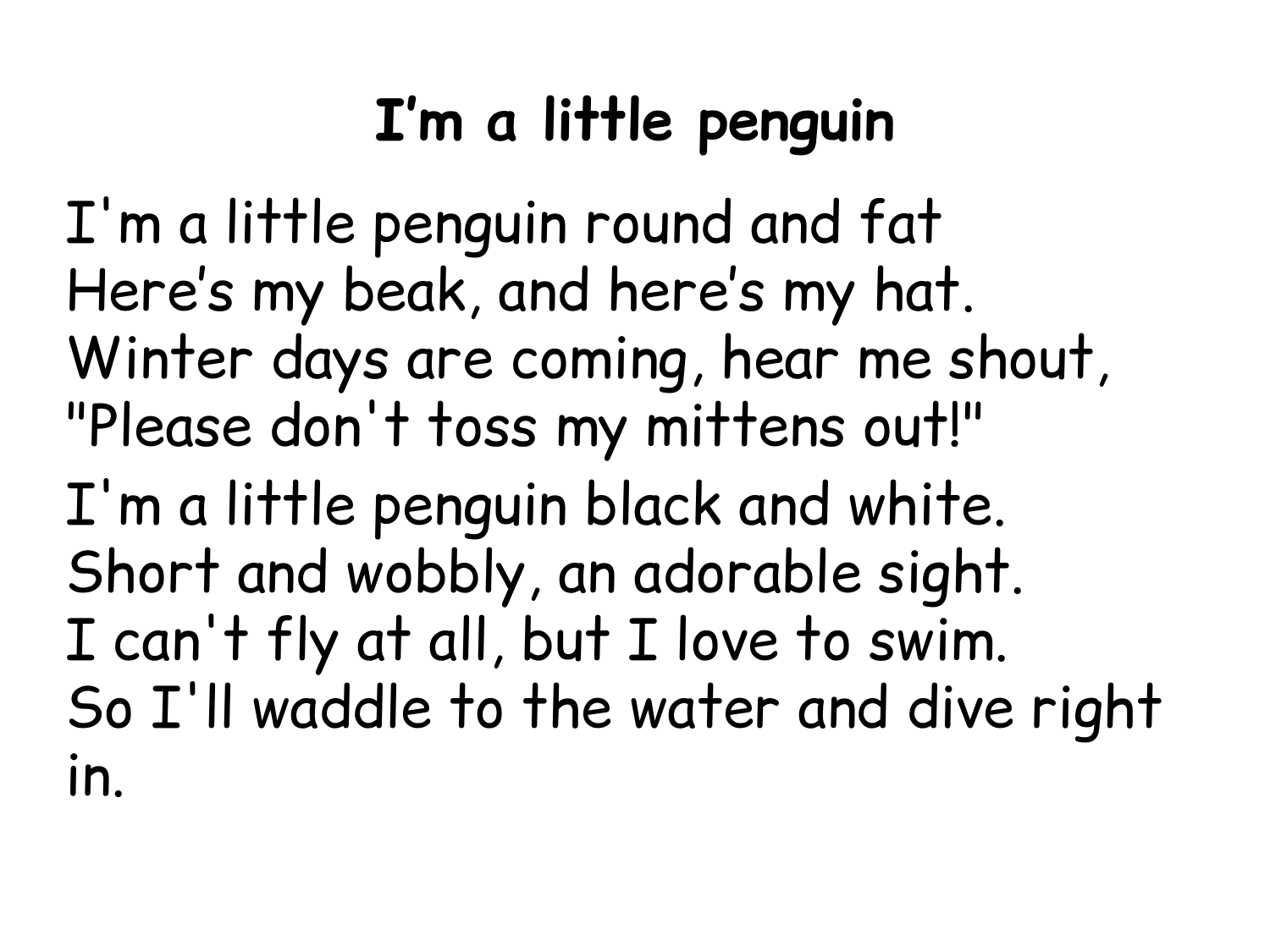

# I’m a little penguin
I'm a little penguin round and fat
Here’s my beak, and here’s my hat.
Winter days are coming, hear me shout,
"Please don't toss my mittens out!"
I'm a little penguin black and white.
Short and wobbly, an adorable sight.
I can't fly at all, but I love to swim.
So I'll waddle to the water and dive right in.